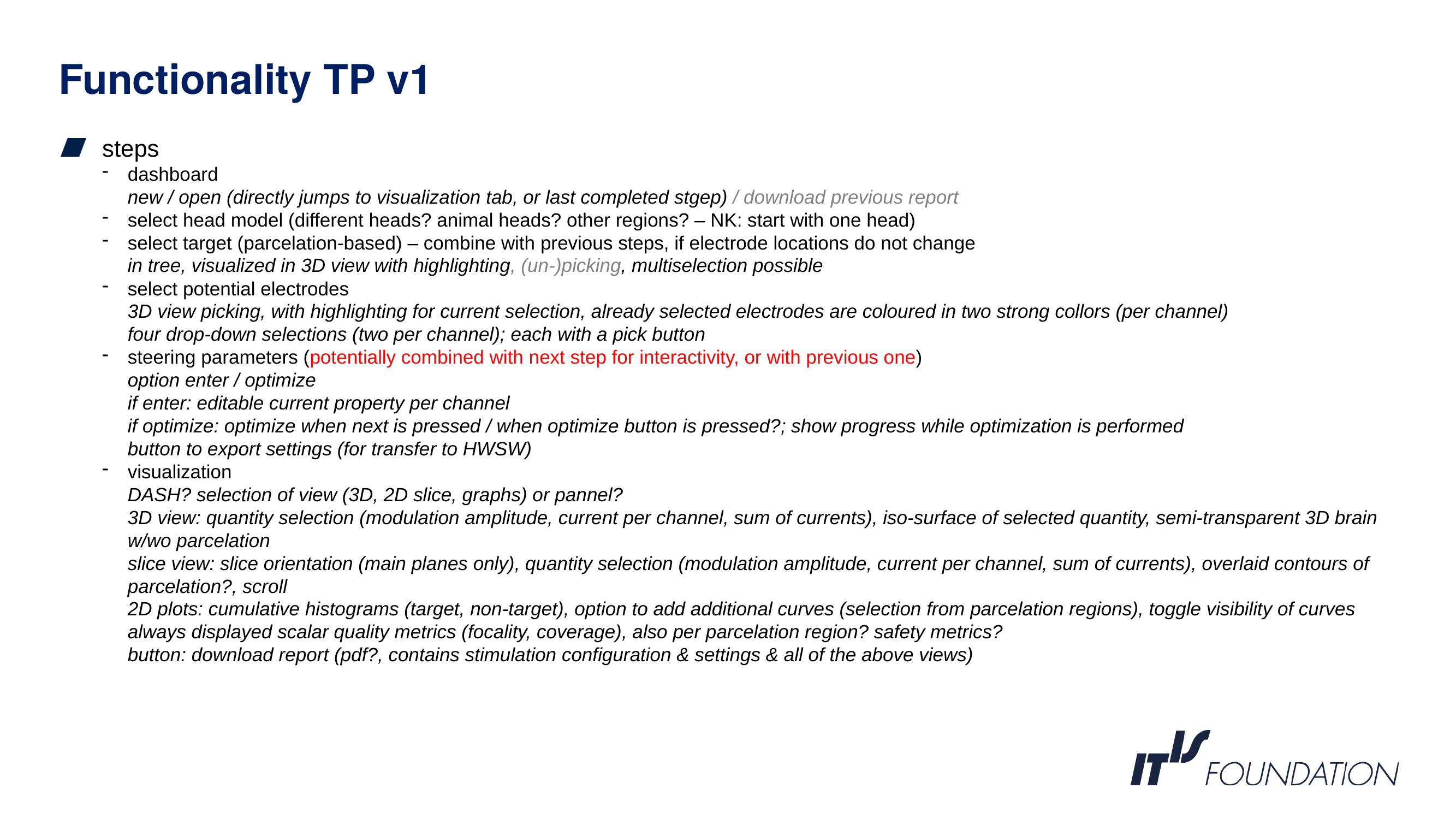

# Functionality TP v1
steps
dashboard
new / open (directly jumps to visualization tab, or last completed stgep) / download previous report
select head model (different heads? animal heads? other regions? – NK: start with one head)
select target (parcelation-based) – combine with previous steps, if electrode locations do not change
in tree, visualized in 3D view with highlighting, (un-)picking, multiselection possible
select potential electrodes
3D view picking, with highlighting for current selection, already selected electrodes are coloured in two strong collors (per channel)
four drop-down selections (two per channel); each with a pick button
steering parameters (potentially combined with next step for interactivity, or with previous one)
option enter / optimize
if enter: editable current property per channel
if optimize: optimize when next is pressed / when optimize button is pressed?; show progress while optimization is performed
button to export settings (for transfer to HWSW)
visualization
DASH? selection of view (3D, 2D slice, graphs) or pannel?
3D view: quantity selection (modulation amplitude, current per channel, sum of currents), iso-surface of selected quantity, semi-transparent 3D brain w/wo parcelation
slice view: slice orientation (main planes only), quantity selection (modulation amplitude, current per channel, sum of currents), overlaid contours of parcelation?, scroll
2D plots: cumulative histograms (target, non-target), option to add additional curves (selection from parcelation regions), toggle visibility of curves
always displayed scalar quality metrics (focality, coverage), also per parcelation region? safety metrics?
button: download report (pdf?, contains stimulation configuration & settings & all of the above views)